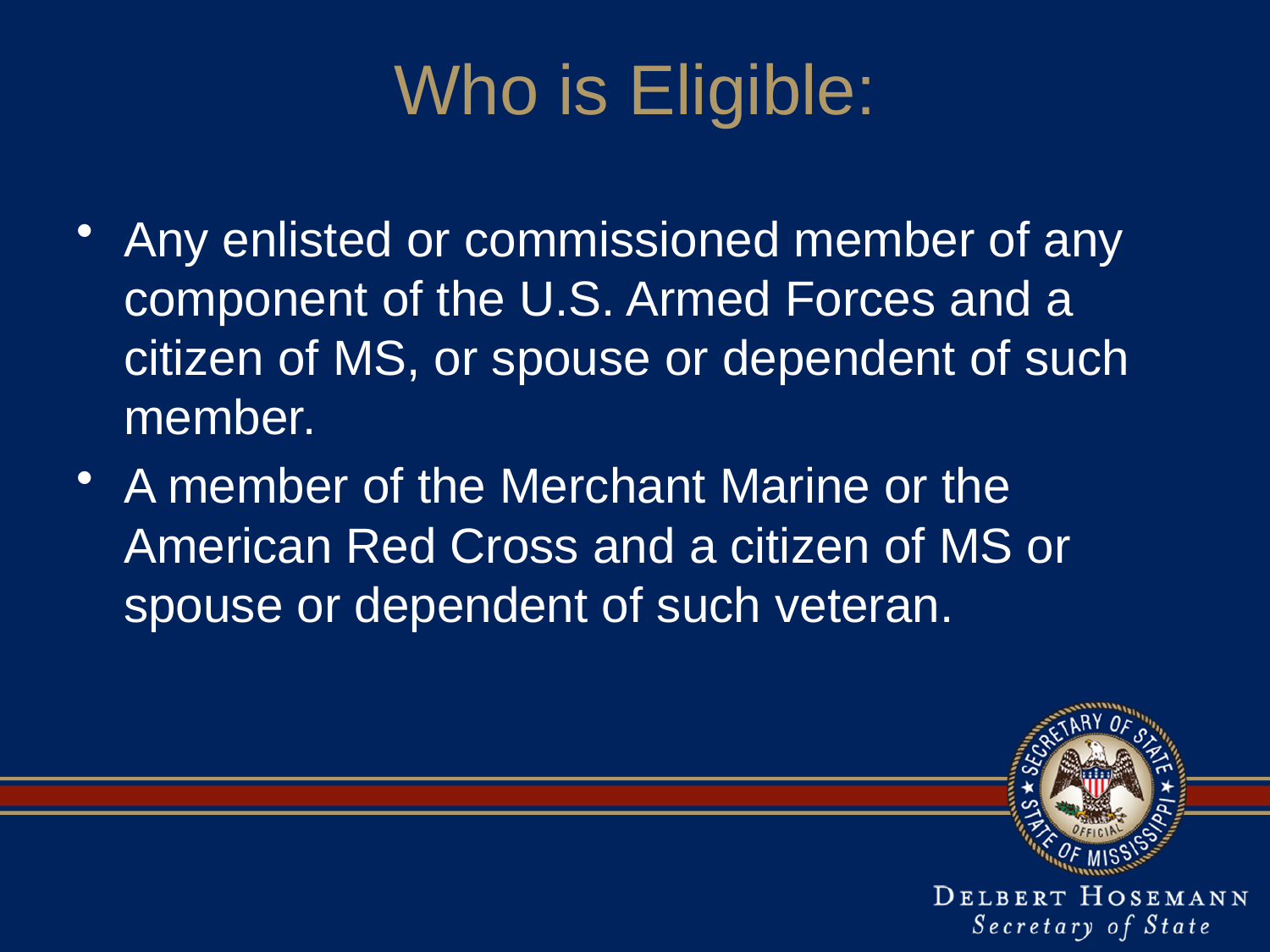

# Who is Eligible:
Any enlisted or commissioned member of any component of the U.S. Armed Forces and a citizen of MS, or spouse or dependent of such member.
A member of the Merchant Marine or the American Red Cross and a citizen of MS or spouse or dependent of such veteran.